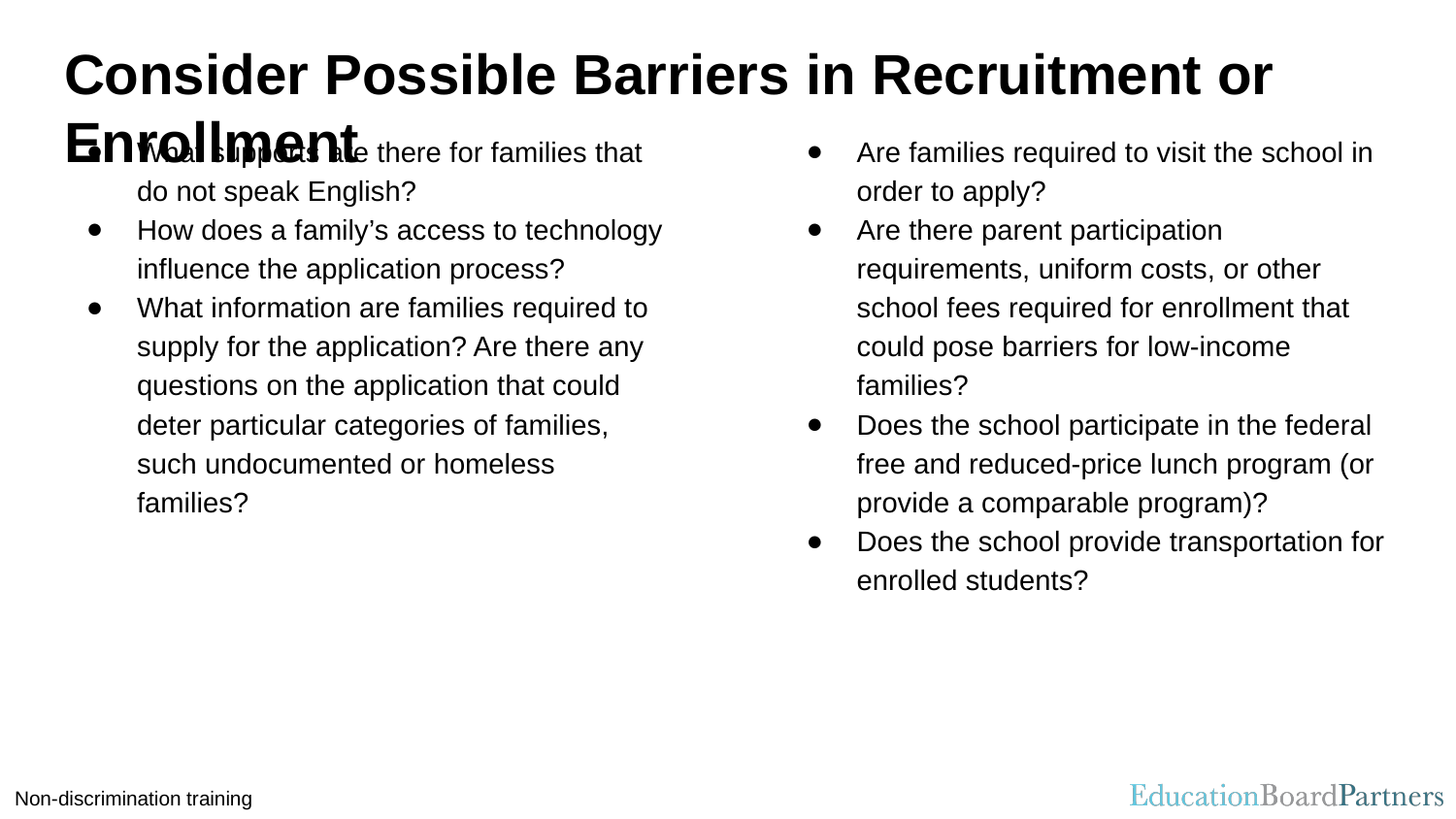

# Consider Possible Barriers in Recruitment or Enrollment
What supports are there for families that do not speak English?
How does a family’s access to technology influence the application process?
What information are families required to supply for the application? Are there any questions on the application that could deter particular categories of families, such undocumented or homeless families?

Are families required to visit the school in order to apply?
Are there parent participation requirements, uniform costs, or other school fees required for enrollment that could pose barriers for low-income families?
Does the school participate in the federal free and reduced-price lunch program (or provide a comparable program)?
Does the school provide transportation for enrolled students?